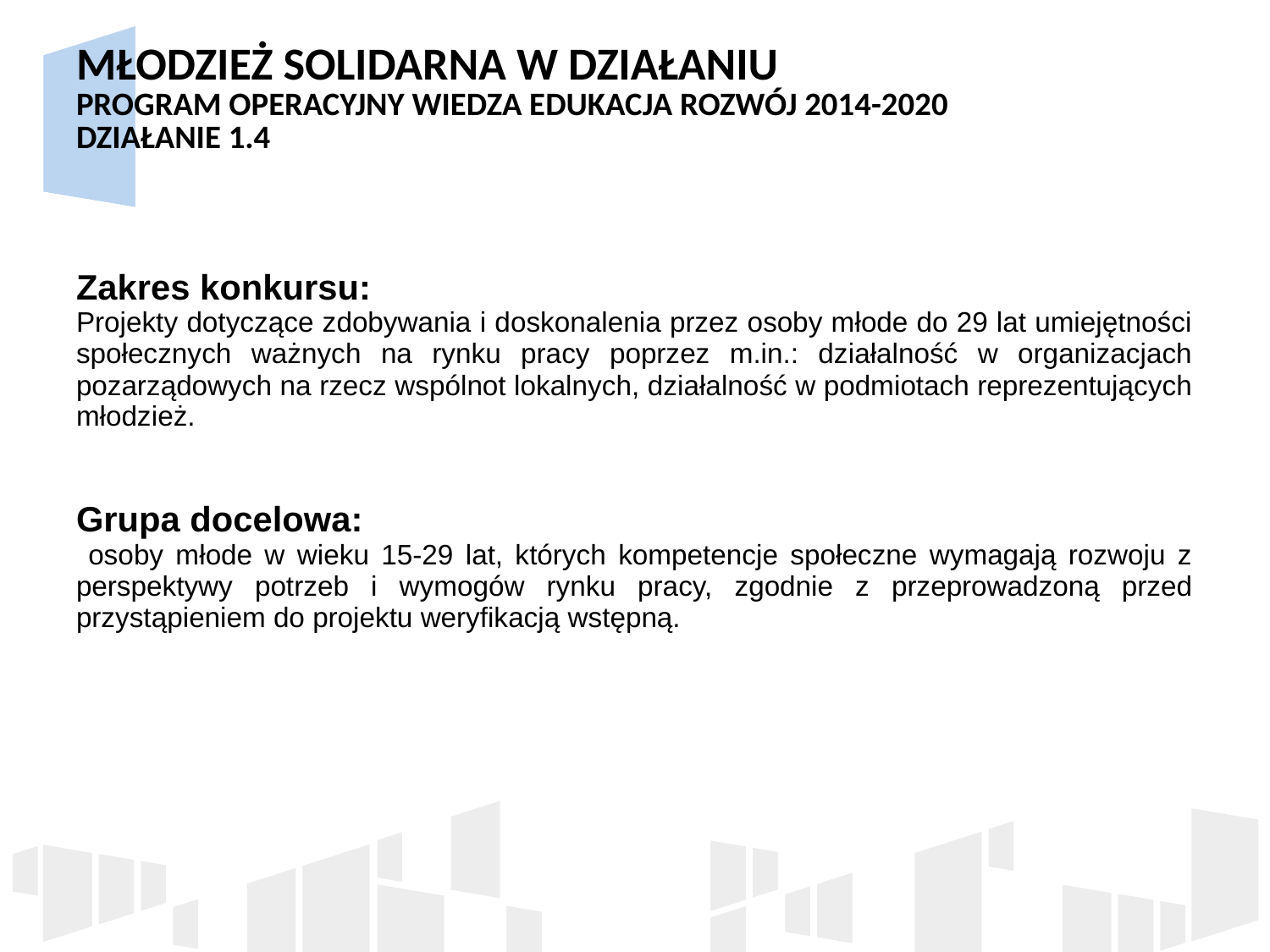

# MŁODZIEŻ SOLIDARNA W DZIAŁANIU Program Operacyjny Wiedza Edukacja Rozwój 2014-2020 Działanie 1.4

Zakres konkursu:
Projekty dotyczące zdobywania i doskonalenia przez osoby młode do 29 lat umiejętności społecznych ważnych na rynku pracy poprzez m.in.: działalność w organizacjach pozarządowych na rzecz wspólnot lokalnych, działalność w podmiotach reprezentujących młodzież.

Grupa docelowa:
 osoby młode w wieku 15-29 lat, których kompetencje społeczne wymagają rozwoju z perspektywy potrzeb i wymogów rynku pracy, zgodnie z przeprowadzoną przed przystąpieniem do projektu weryfikacją wstępną.